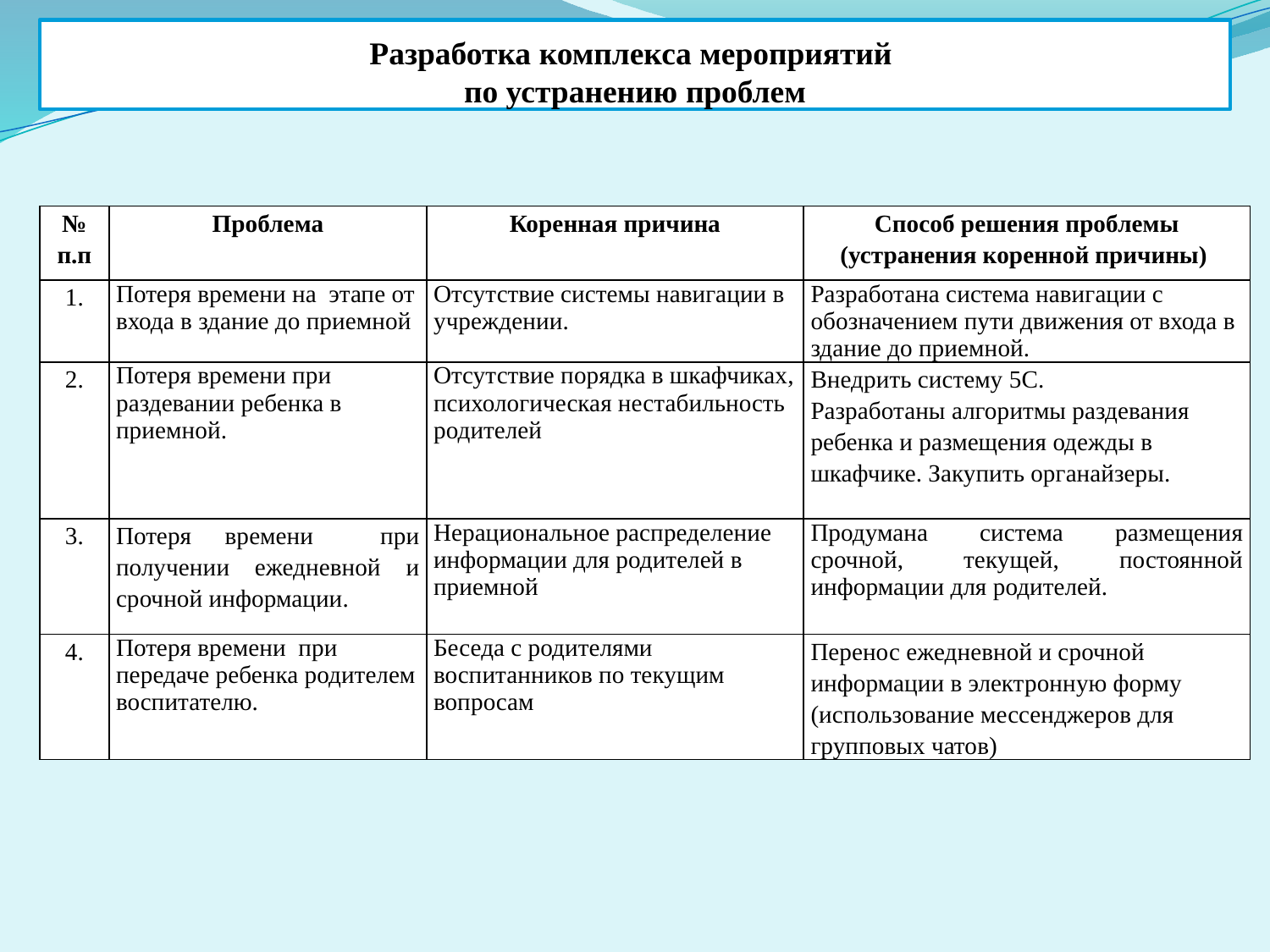

# Разработка комплекса мероприятий по устранению проблем
| № п.п | Проблема | Коренная причина | Способ решения проблемы (устранения коренной причины) |
| --- | --- | --- | --- |
| 1. | Потеря времени на этапе от входа в здание до приемной | Отсутствие системы навигации в учреждении. | Разработана система навигации с обозначением пути движения от входа в здание до приемной. |
| 2. | Потеря времени при раздевании ребенка в приемной. | Отсутствие порядка в шкафчиках, психологическая нестабильность родителей | Внедрить систему 5С. Разработаны алгоритмы раздевания ребенка и размещения одежды в шкафчике. Закупить органайзеры. |
| 3. | Потеря времени при получении ежедневной и срочной информации. | Нерациональное распределение информации для родителей в приемной | Продумана система размещения срочной, текущей, постоянной информации для родителей. |
| 4. | Потеря времени при передаче ребенка родителем воспитателю. | Беседа с родителями воспитанников по текущим вопросам | Перенос ежедневной и срочной информации в электронную форму (использование мессенджеров для групповых чатов) |